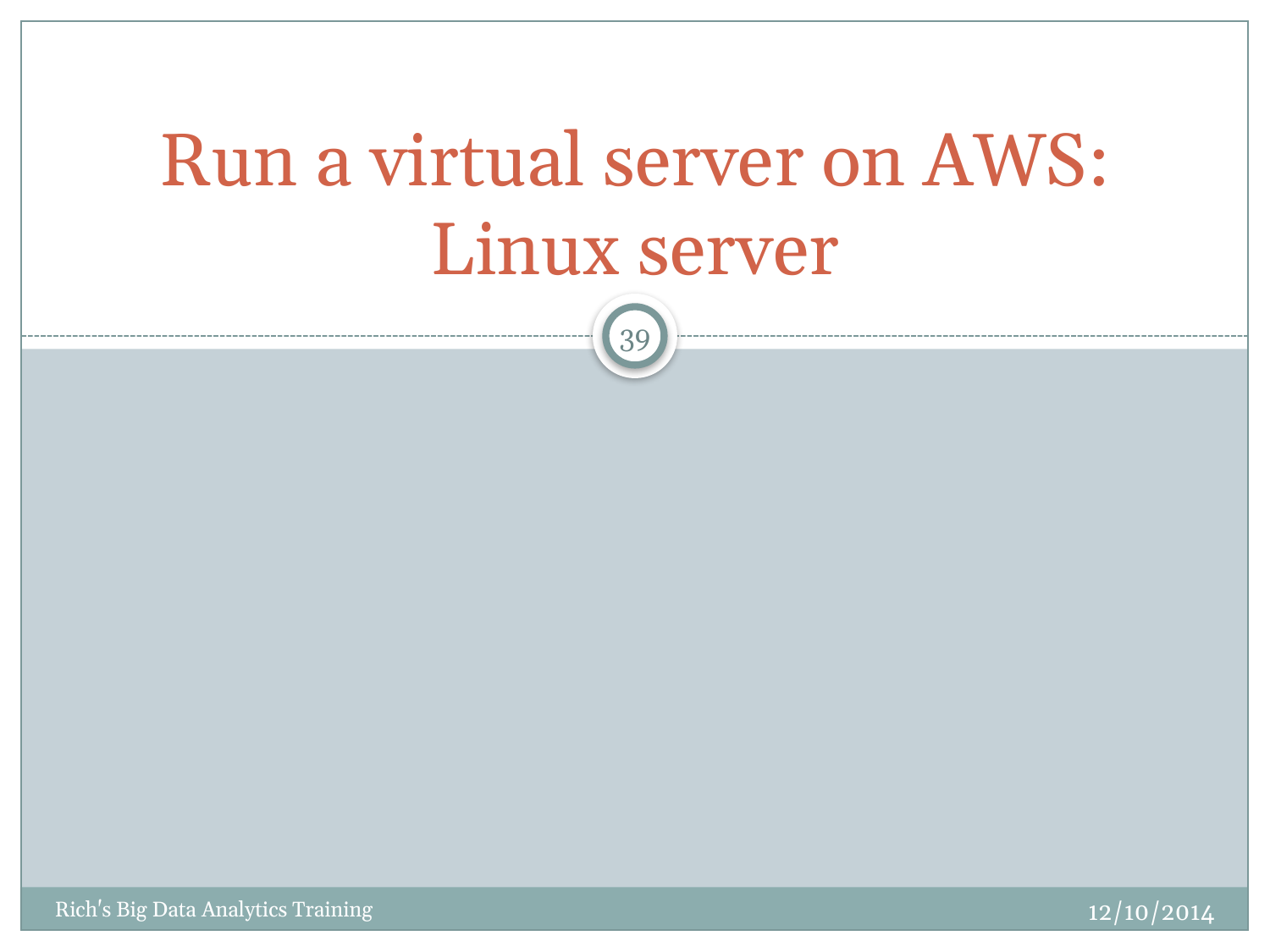

# Run a virtual server on AWS: Linux server
39

12/10/2014
Rich's Big Data Analytics Training